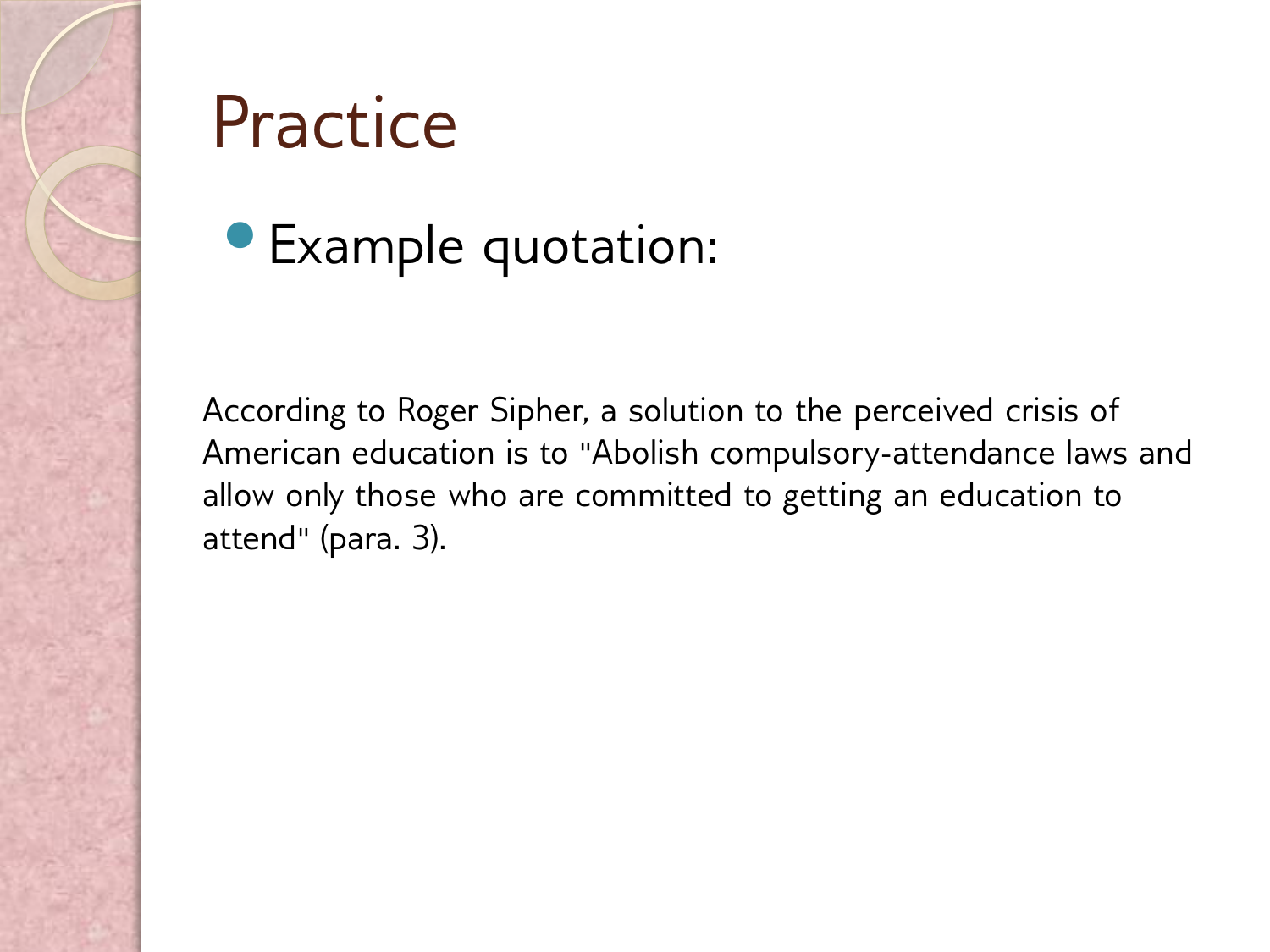

# Practice
Example quotation:

According to Roger Sipher, a solution to the perceived crisis of American education is to "Abolish compulsory-attendance laws and allow only those who are committed to getting an education to attend" (para. 3).